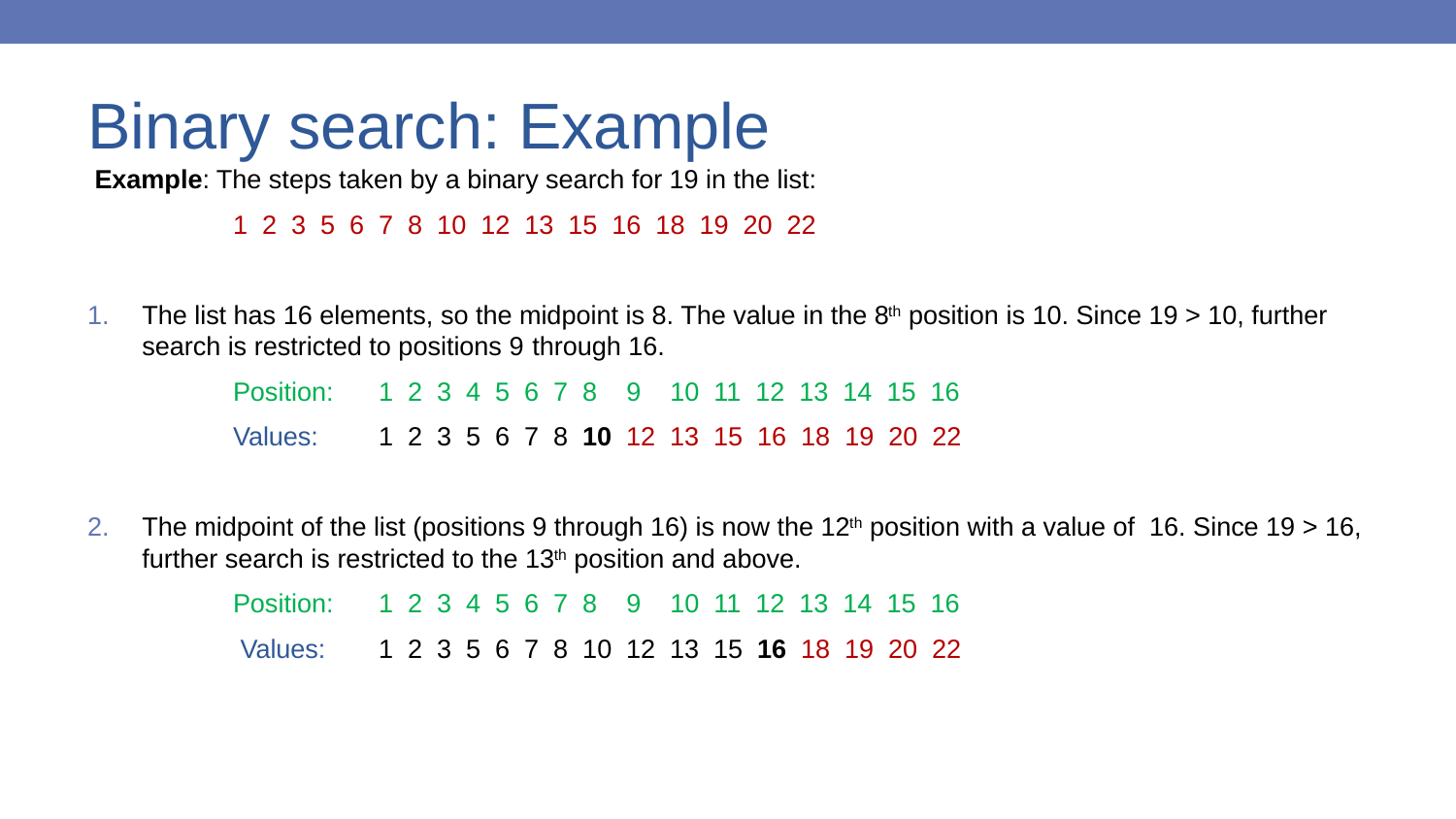

Binary search: Example
 Example: The steps taken by a binary search for 19 in the list:
	1  2  3  5  6  7  8  10  12  13  15  16  18  19  20  22

The list has 16 elements, so the midpoint is 8. The value in the 8th position is 10. Since 19 > 10, further search is restricted to positions 9  through 16.
	Position:	1  2  3  4  5  6  7  8    9    10  11  12  13  14  15  16
	Values:	1  2  3  5  6  7  8  10  12  13  15  16  18  19  20  22

The midpoint of the list (positions 9 through 16) is now the 12th position with a value of  16. Since 19 > 16, further search is restricted to the 13th position and above.
	Position:	1  2  3  4  5  6  7  8    9    10  11  12  13  14  15  16
	 Values: 	1  2  3  5  6  7  8  10  12  13  15  16  18  19  20  22
15